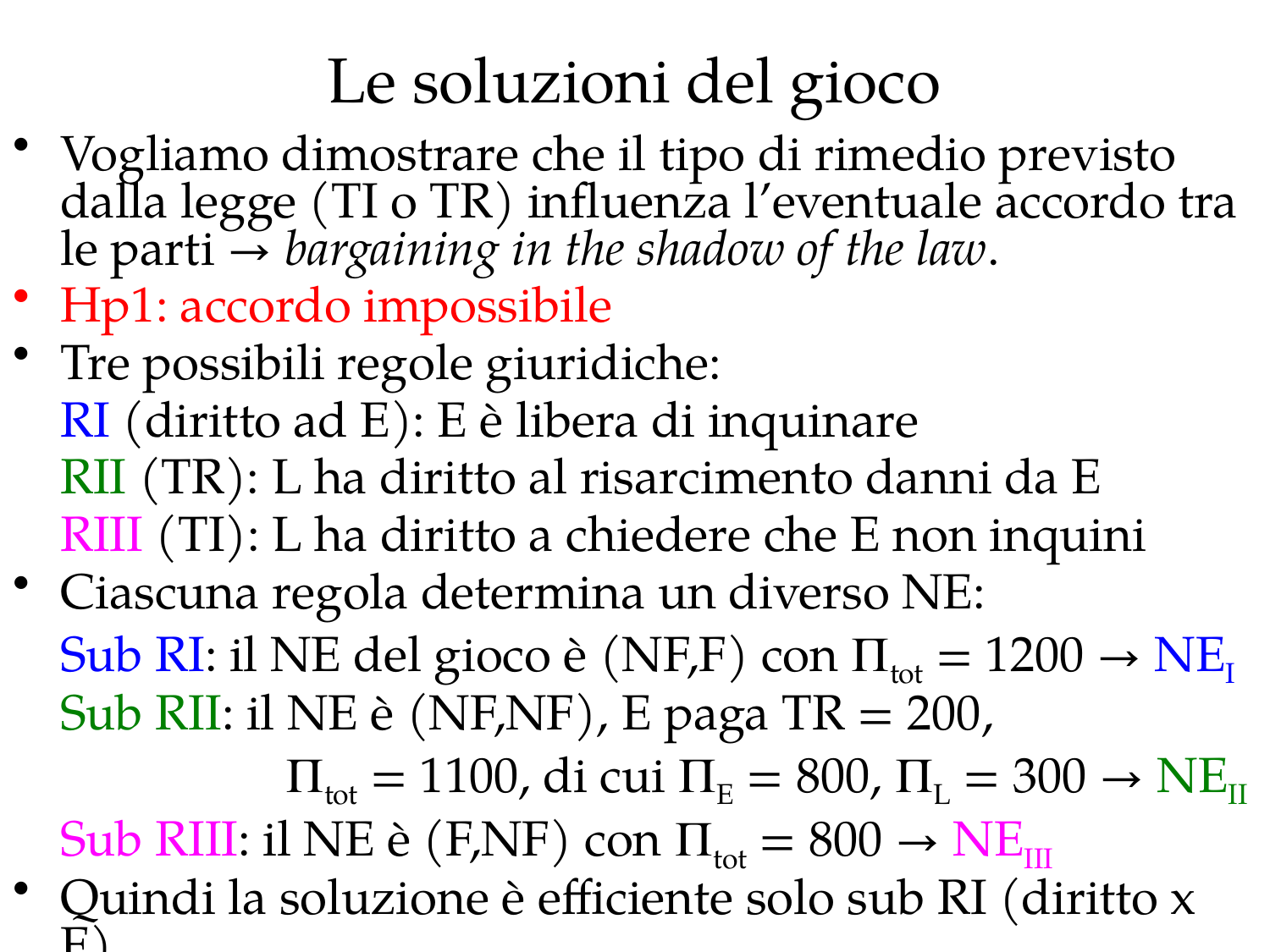

# Le soluzioni del gioco
Vogliamo dimostrare che il tipo di rimedio previsto dalla legge (TI o TR) influenza l’eventuale accordo tra le parti → bargaining in the shadow of the law.
Hp1: accordo impossibile
Tre possibili regole giuridiche:
	RI (diritto ad E): E è libera di inquinare
	RII (TR): L ha diritto al risarcimento danni da E
	RIII (TI): L ha diritto a chiedere che E non inquini
Ciascuna regola determina un diverso NE:
	Sub RI: il NE del gioco è (NF,F) con Πtot = 1200 → NEI
	Sub RII: il NE è (NF,NF), E paga TR = 200,
		        Πtot = 1100, di cui ΠE = 800, ΠL = 300 → NEII
	Sub RIII: il NE è (F,NF) con Πtot = 800 → NEIII
Quindi la soluzione è efficiente solo sub RI (diritto x E)